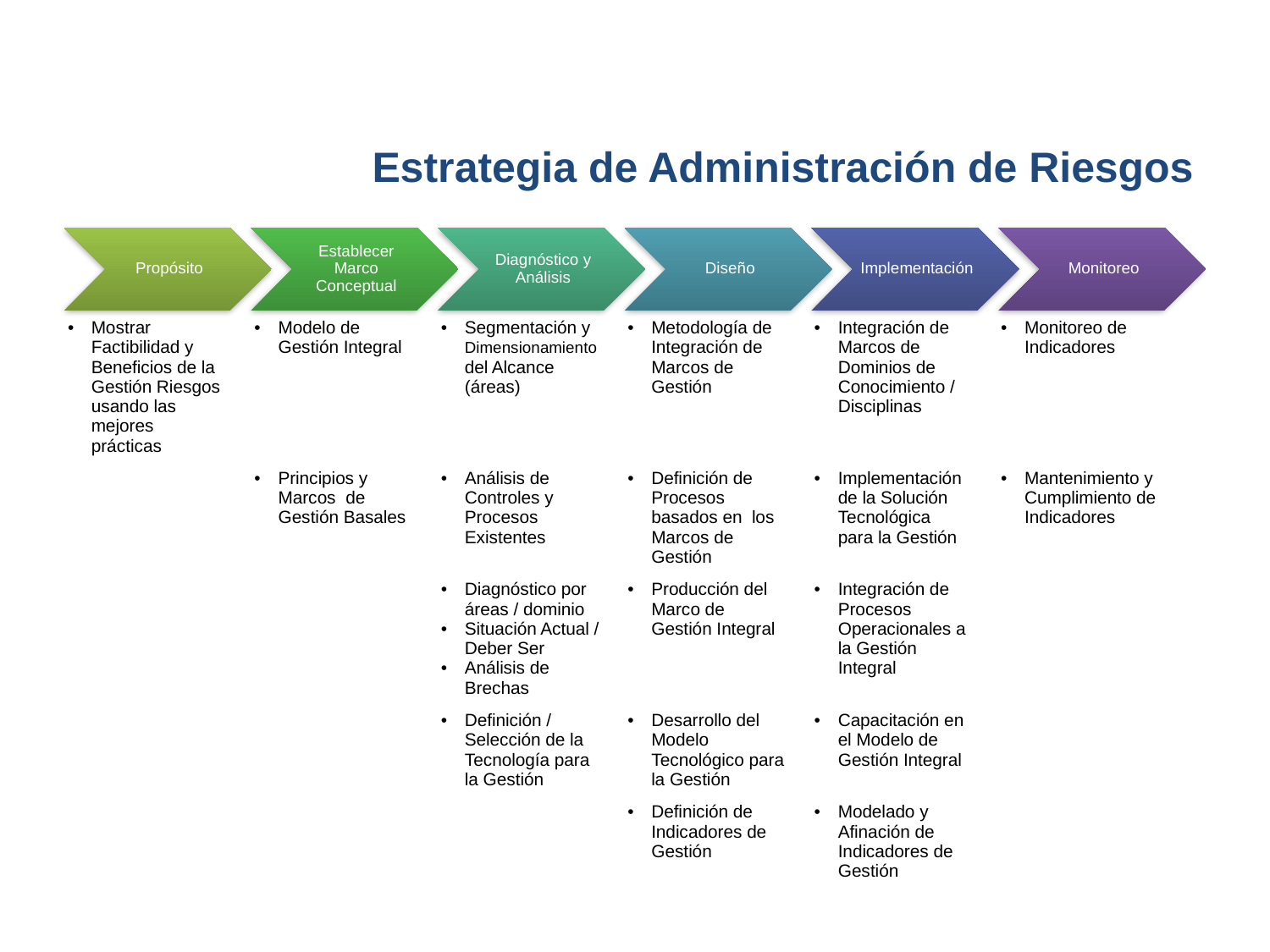

# Estrategia de Administración de Riesgos
Propósito
Establecer Marco Conceptual
Diagnóstico y Análisis
Diseño
Implementación
Monitoreo
| Mostrar Factibilidad y Beneficios de la Gestión Riesgos usando las mejores prácticas | Modelo de Gestión Integral | Segmentación y Dimensionamiento del Alcance (áreas) | Metodología de Integración de Marcos de Gestión | Integración de Marcos de Dominios de Conocimiento / Disciplinas | Monitoreo de Indicadores |
| --- | --- | --- | --- | --- | --- |
|  | Principios y Marcos de Gestión Basales | Análisis de Controles y Procesos Existentes | Definición de Procesos basados en los Marcos de Gestión | Implementación de la Solución Tecnológica para la Gestión | Mantenimiento y Cumplimiento de Indicadores |
|  |  | Diagnóstico por áreas / dominio Situación Actual / Deber Ser Análisis de Brechas | Producción del Marco de Gestión Integral | Integración de Procesos Operacionales a la Gestión Integral |  |
|  |  | Definición / Selección de la Tecnología para la Gestión | Desarrollo del Modelo Tecnológico para la Gestión | Capacitación en el Modelo de Gestión Integral |  |
|  |  |  | Definición de Indicadores de Gestión | Modelado y Afinación de Indicadores de Gestión |  |